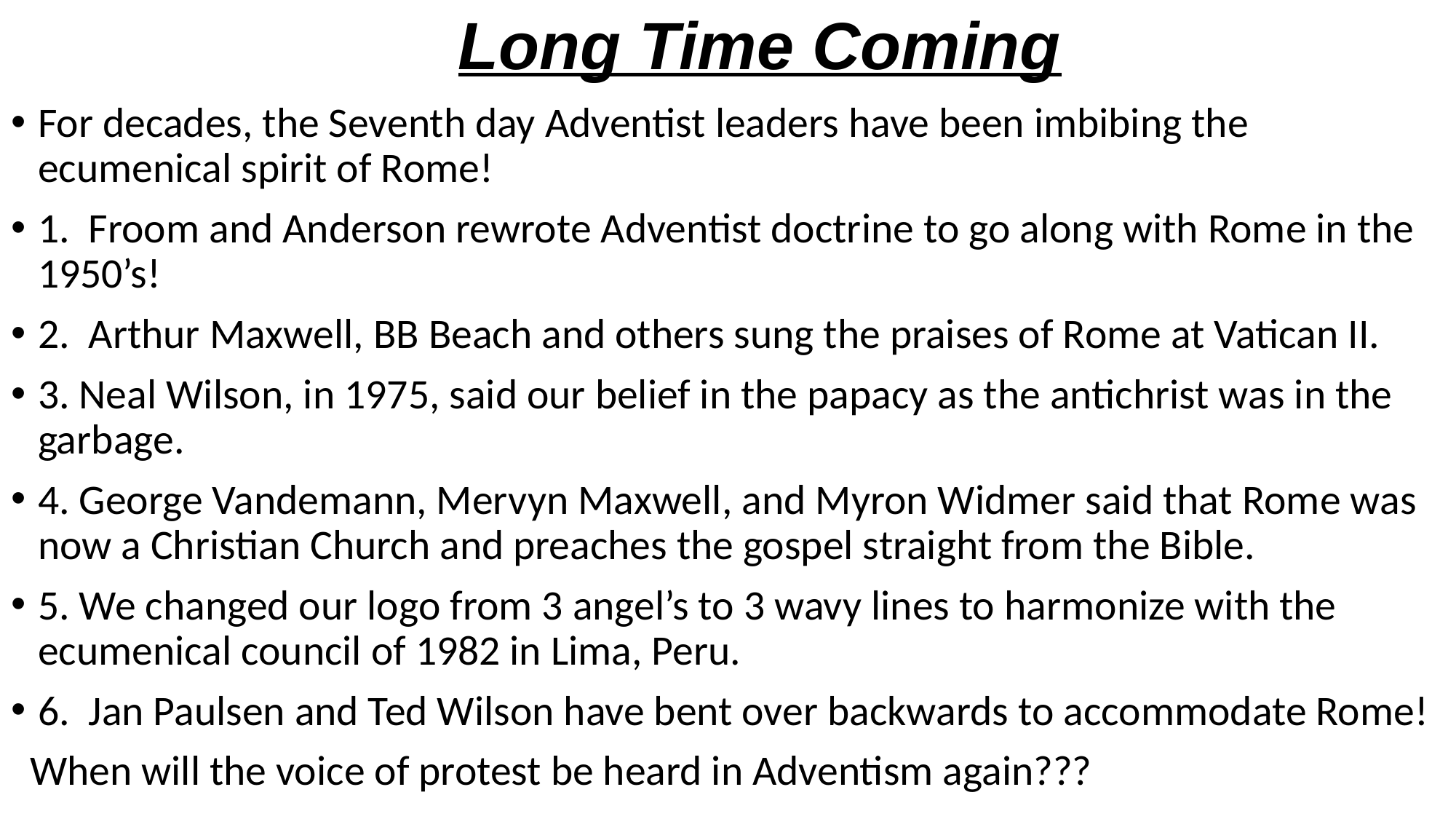

# Long Time Coming
For decades, the Seventh day Adventist leaders have been imbibing the ecumenical spirit of Rome!
1.  Froom and Anderson rewrote Adventist doctrine to go along with Rome in the 1950’s!
2.  Arthur Maxwell, BB Beach and others sung the praises of Rome at Vatican II.
3. Neal Wilson, in 1975, said our belief in the papacy as the antichrist was in the garbage.
4. George Vandemann, Mervyn Maxwell, and Myron Widmer said that Rome was now a Christian Church and preaches the gospel straight from the Bible.
5. We changed our logo from 3 angel’s to 3 wavy lines to harmonize with the ecumenical council of 1982 in Lima, Peru.
6.  Jan Paulsen and Ted Wilson have bent over backwards to accommodate Rome!
  When will the voice of protest be heard in Adventism again???